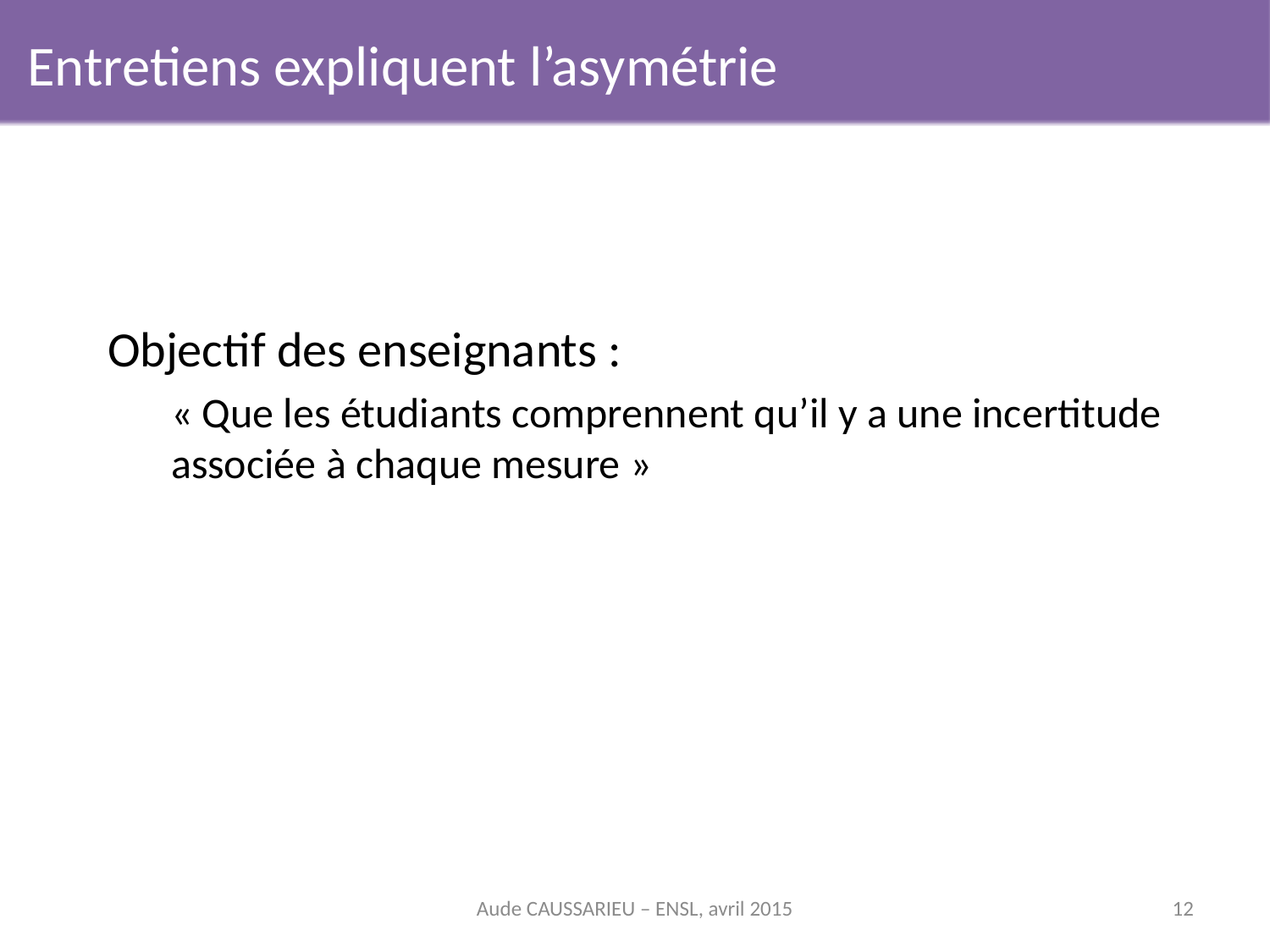

# Entretiens expliquent l’asymétrie

Objectif des enseignants :
« Que les étudiants comprennent qu’il y a une incertitude associée à chaque mesure »

Aude CAUSSARIEU – ENSL, avril 2015
12